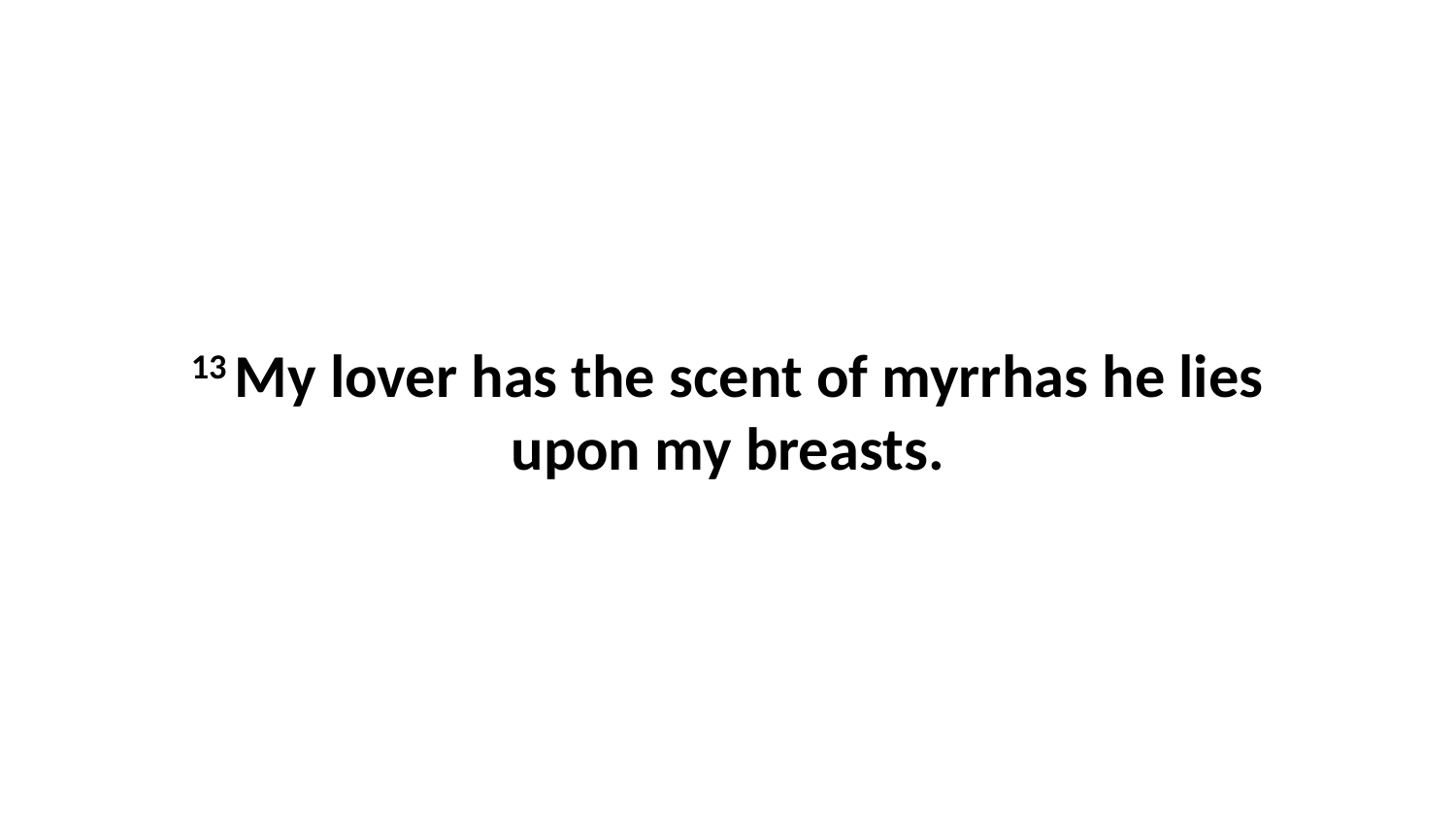

13 My lover has the scent of myrrhas he lies upon my breasts.